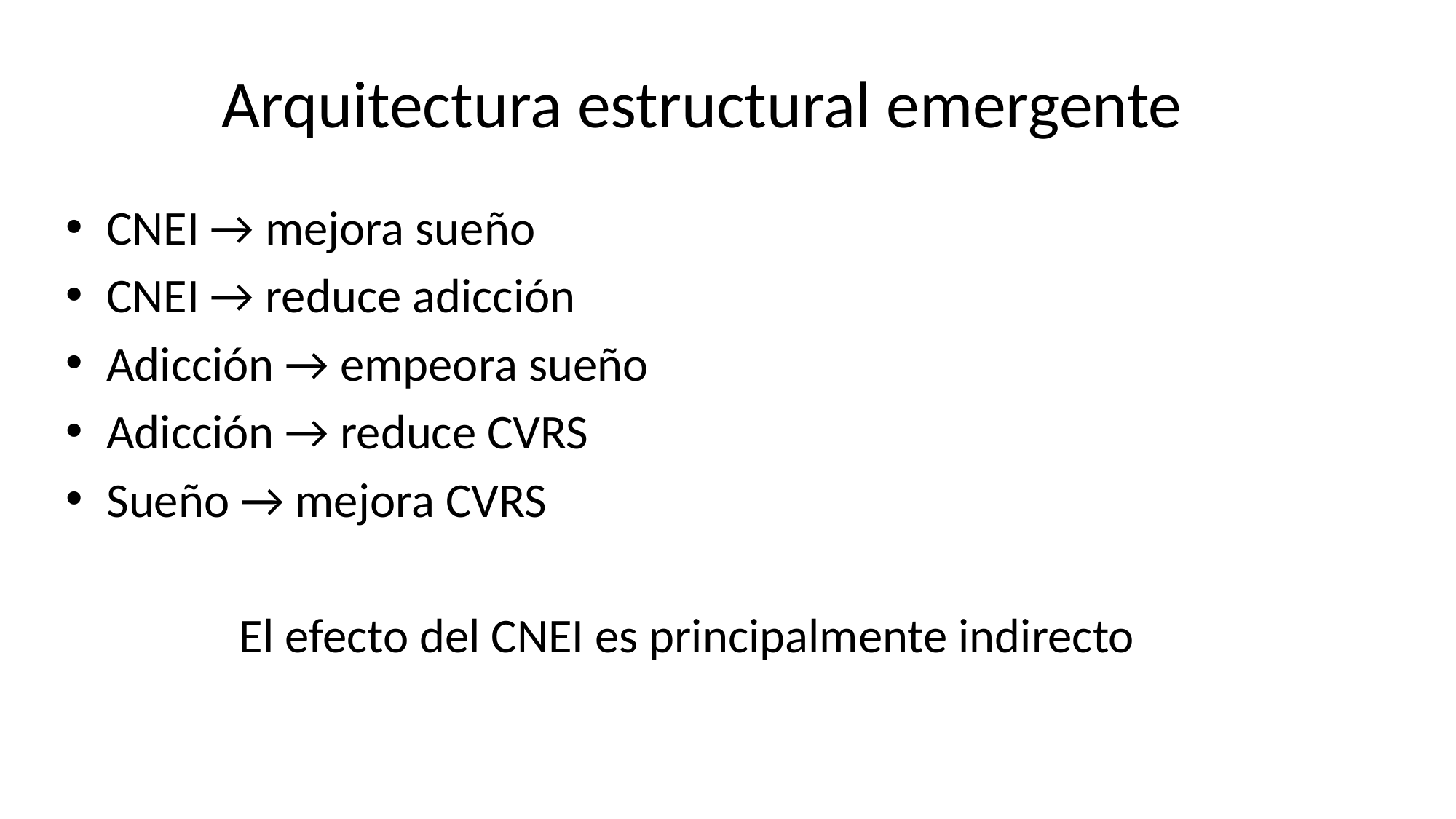

# Arquitectura estructural emergente
CNEI → mejora sueño
CNEI → reduce adicción
Adicción → empeora sueño
Adicción → reduce CVRS
Sueño → mejora CVRS

El efecto del CNEI es principalmente indirecto